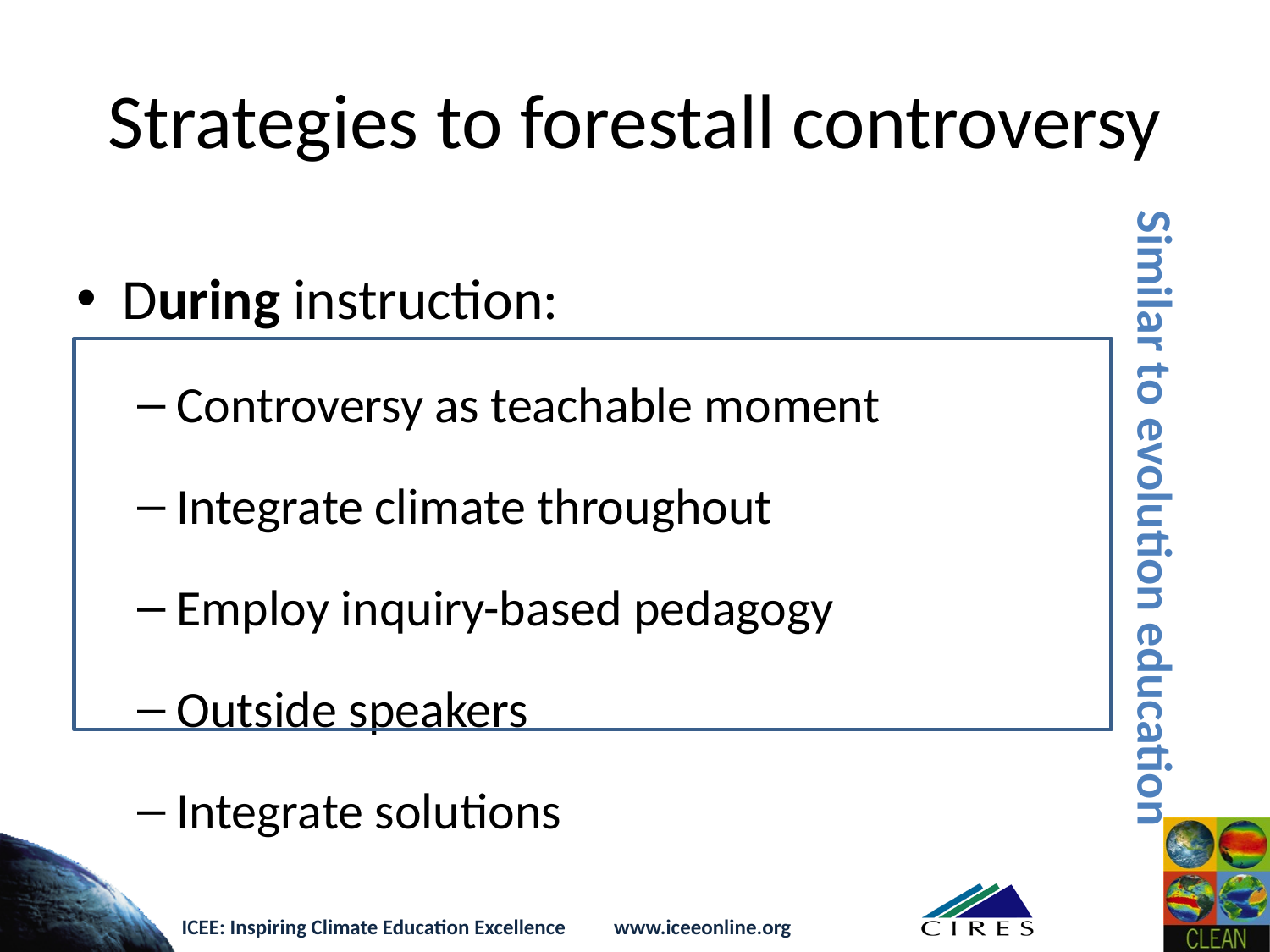

# Strategies to forestall controversy
Similar to evolution education
During instruction:
Controversy as teachable moment
Integrate climate throughout
Employ inquiry-based pedagogy
Outside speakers
Integrate solutions

ICEE: Inspiring Climate Education Excellence          www.iceeonline.org